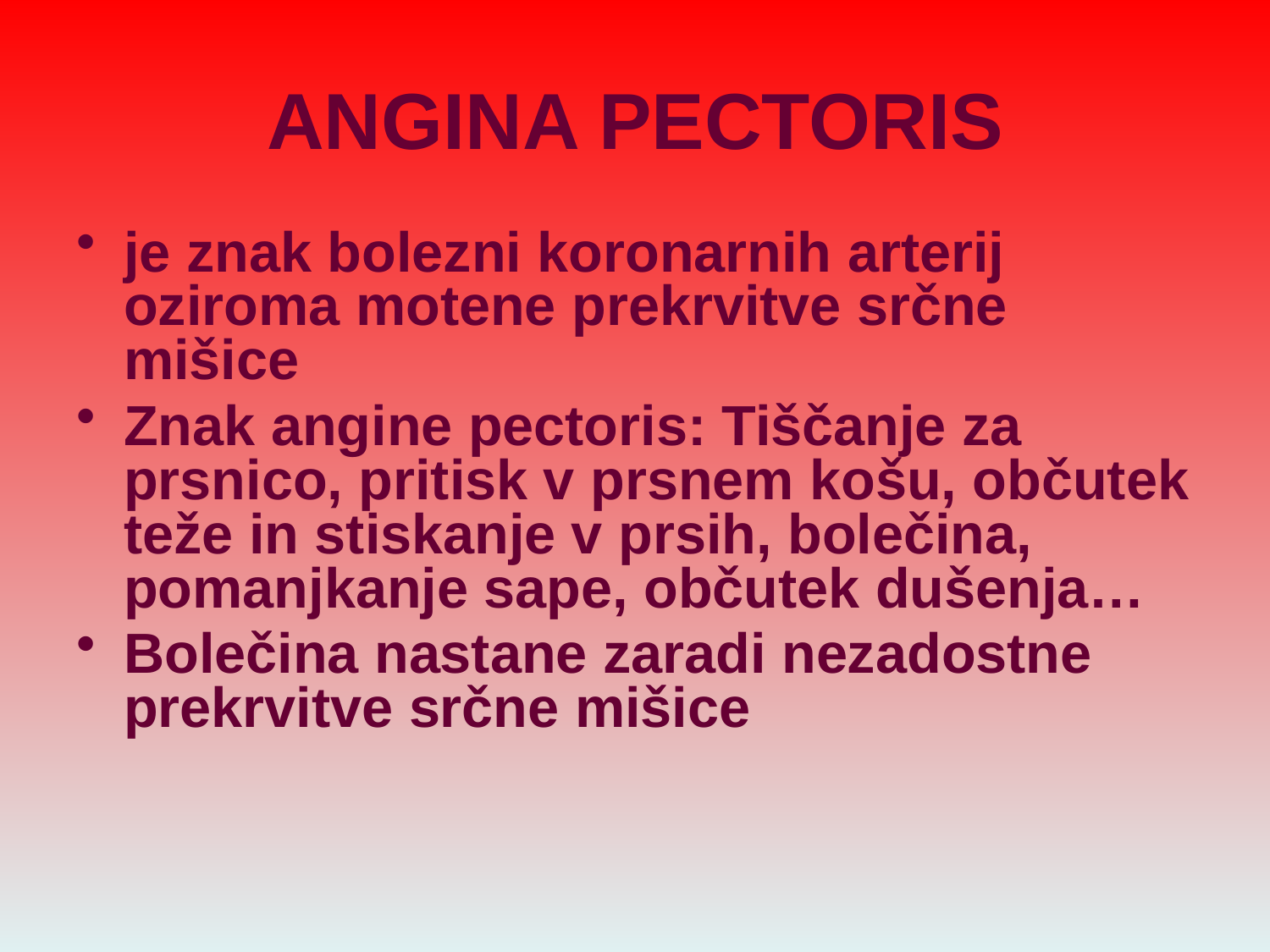

# ANGINA PECTORIS
je znak bolezni koronarnih arterij oziroma motene prekrvitve srčne mišice
Znak angine pectoris: Tiščanje za prsnico, pritisk v prsnem košu, občutek teže in stiskanje v prsih, bolečina, pomanjkanje sape, občutek dušenja…
Bolečina nastane zaradi nezadostne prekrvitve srčne mišice